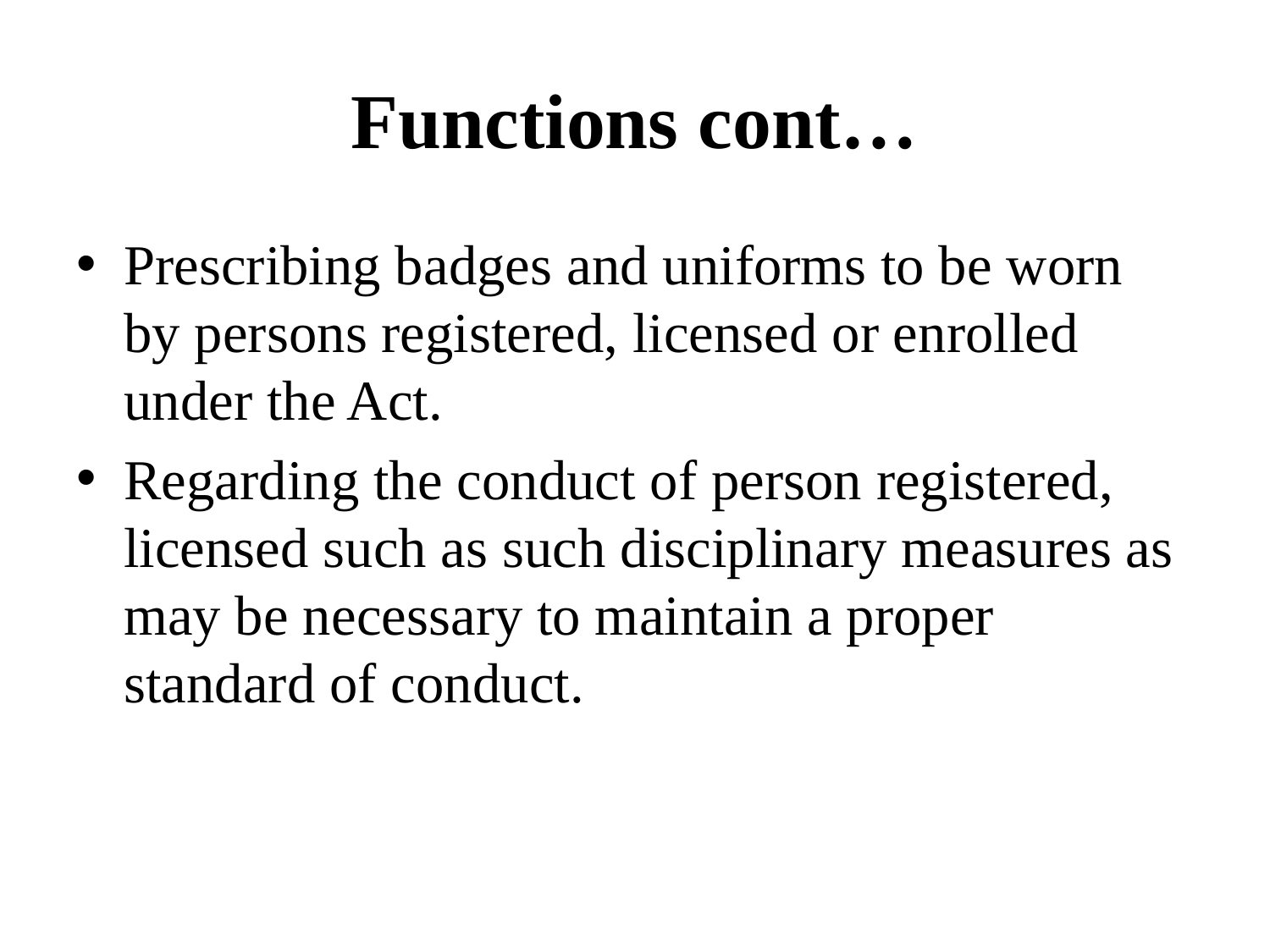

# Functions cont…
Prescribing badges and uniforms to be worn by persons registered, licensed or enrolled under the Act.
Regarding the conduct of person registered, licensed such as such disciplinary measures as may be necessary to maintain a proper standard of conduct.